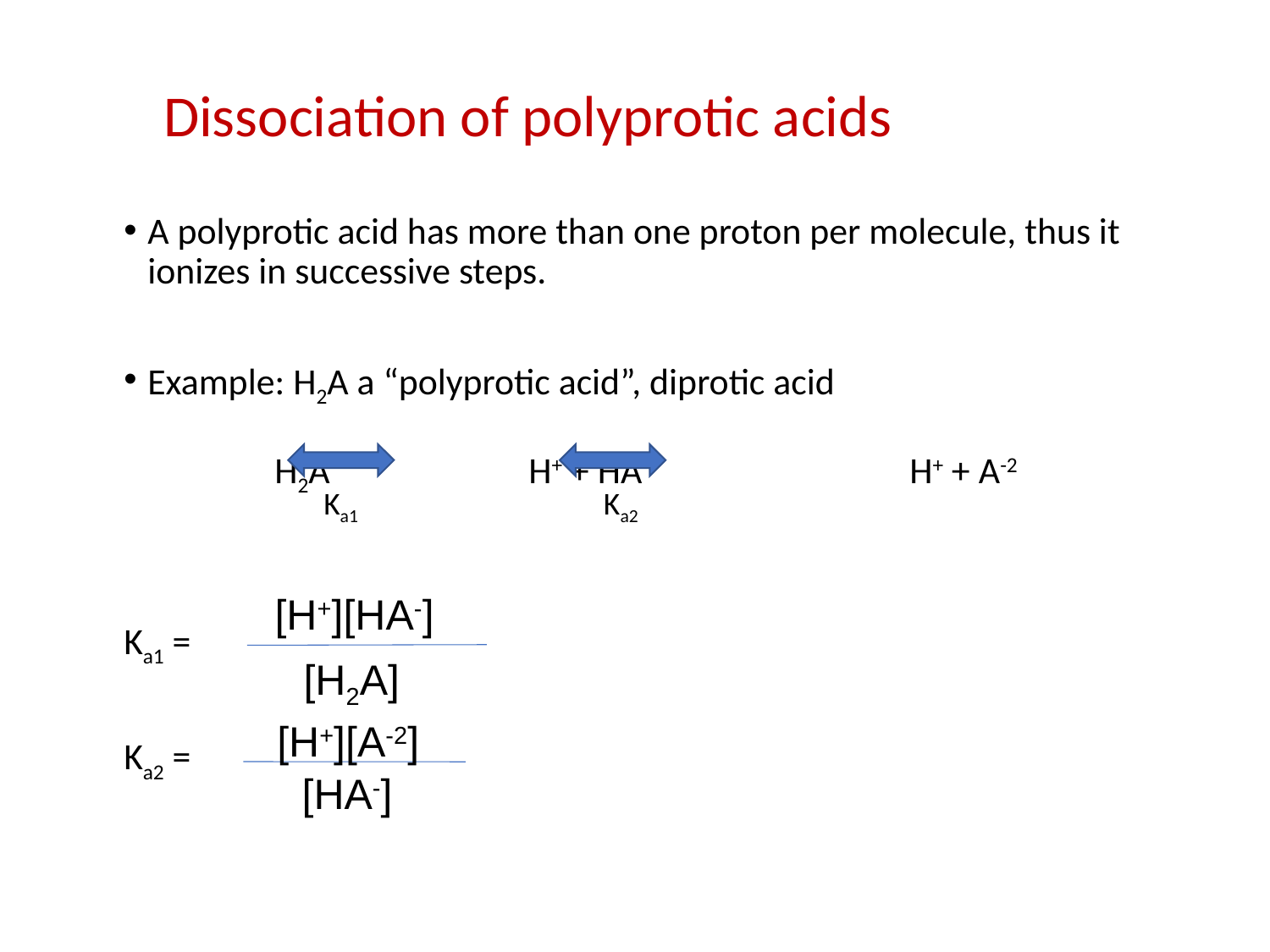

# Dissociation of polyprotic acids
A polyprotic acid has more than one proton per molecule, thus it ionizes in successive steps.

Example: H2A a “polyprotic acid”, diprotic acid

		H2A		H+ + HA- 		H+ + A-2

Ka1 =

Ka2 =

Ka1
Ka2
 [H+][HA-]
[H2A]
[H+][A-2]
[HA-]